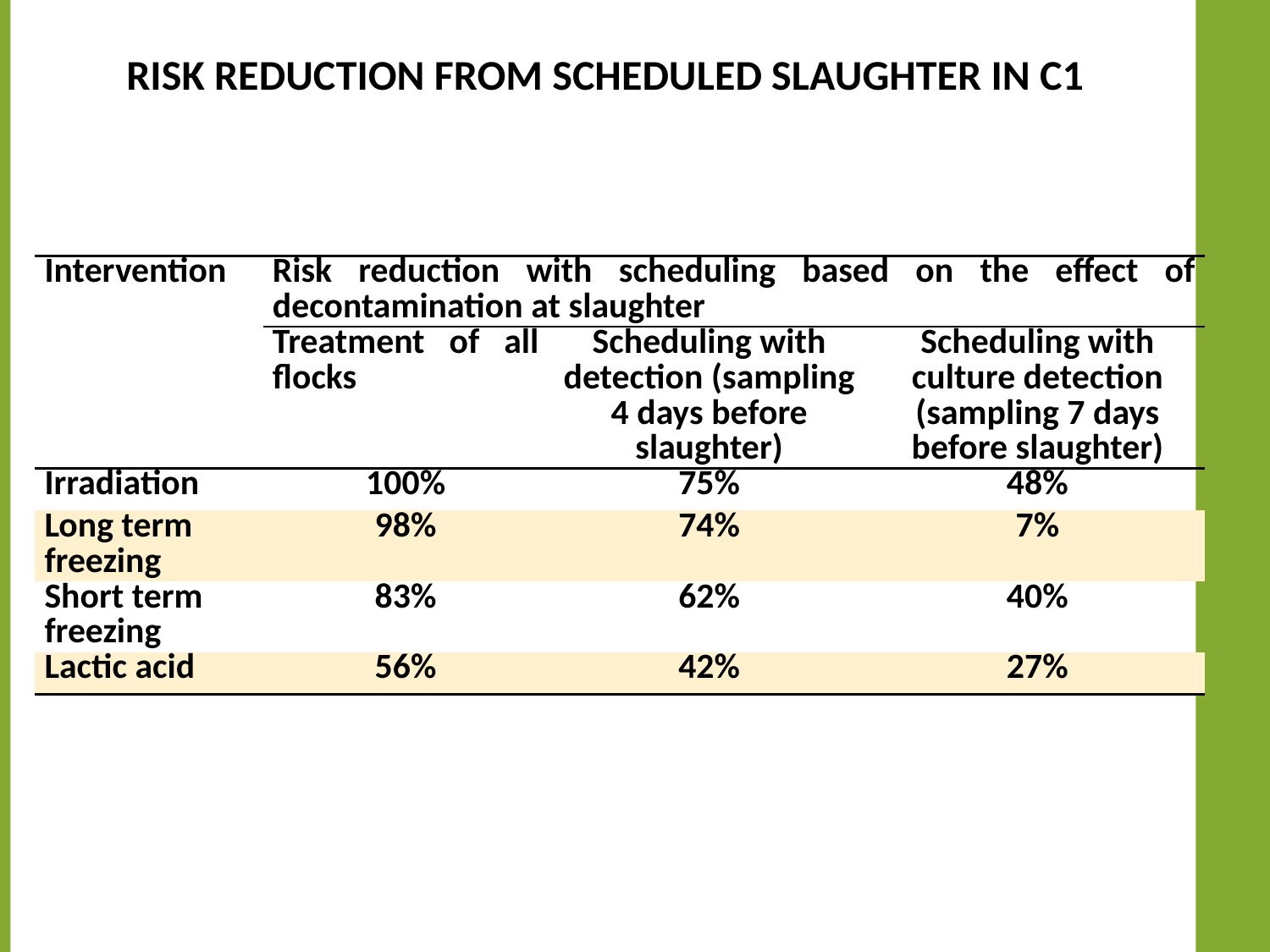

# Risk reduction from scheduled slaughter in C1
| Intervention | Risk reduction with scheduling based on the effect of decontamination at slaughter |  |  |
| --- | --- | --- | --- |
|  | Treatment of all flocks | Scheduling with detection (sampling 4 days before slaughter) | Scheduling with culture detection (sampling 7 days before slaughter) |
| Irradiation | 100% | 75% | 48% |
| Long term freezing | 98% | 74% | 7% |
| Short term freezing | 83% | 62% | 40% |
| Lactic acid | 56% | 42% | 27% |